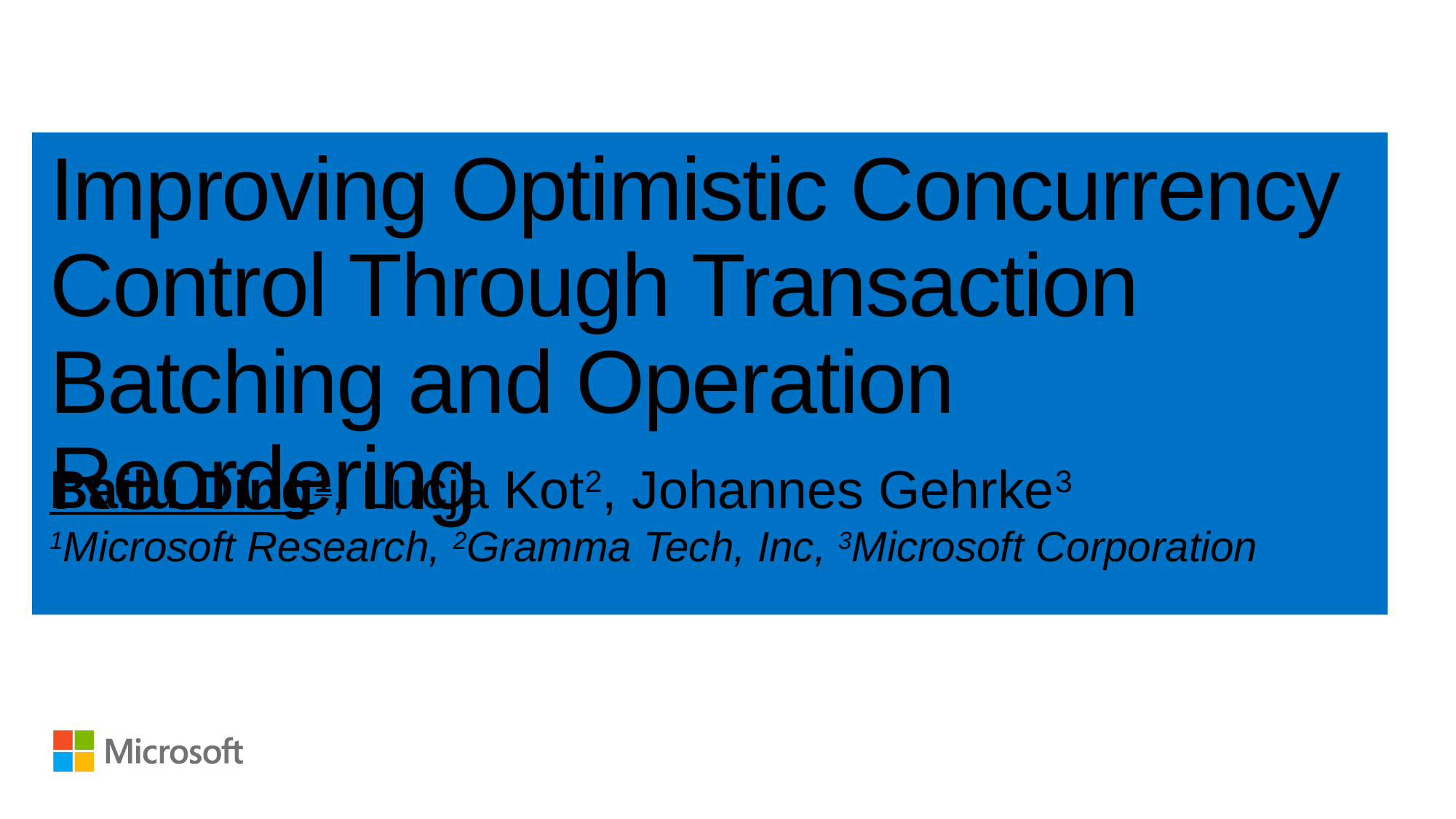

# Improving Optimistic Concurrency Control Through Transaction Batching and Operation Reordering
Bailu Ding1, Lucja Kot2, Johannes Gehrke3
1Microsoft Research, 2Gramma Tech, Inc, 3Microsoft Corporation